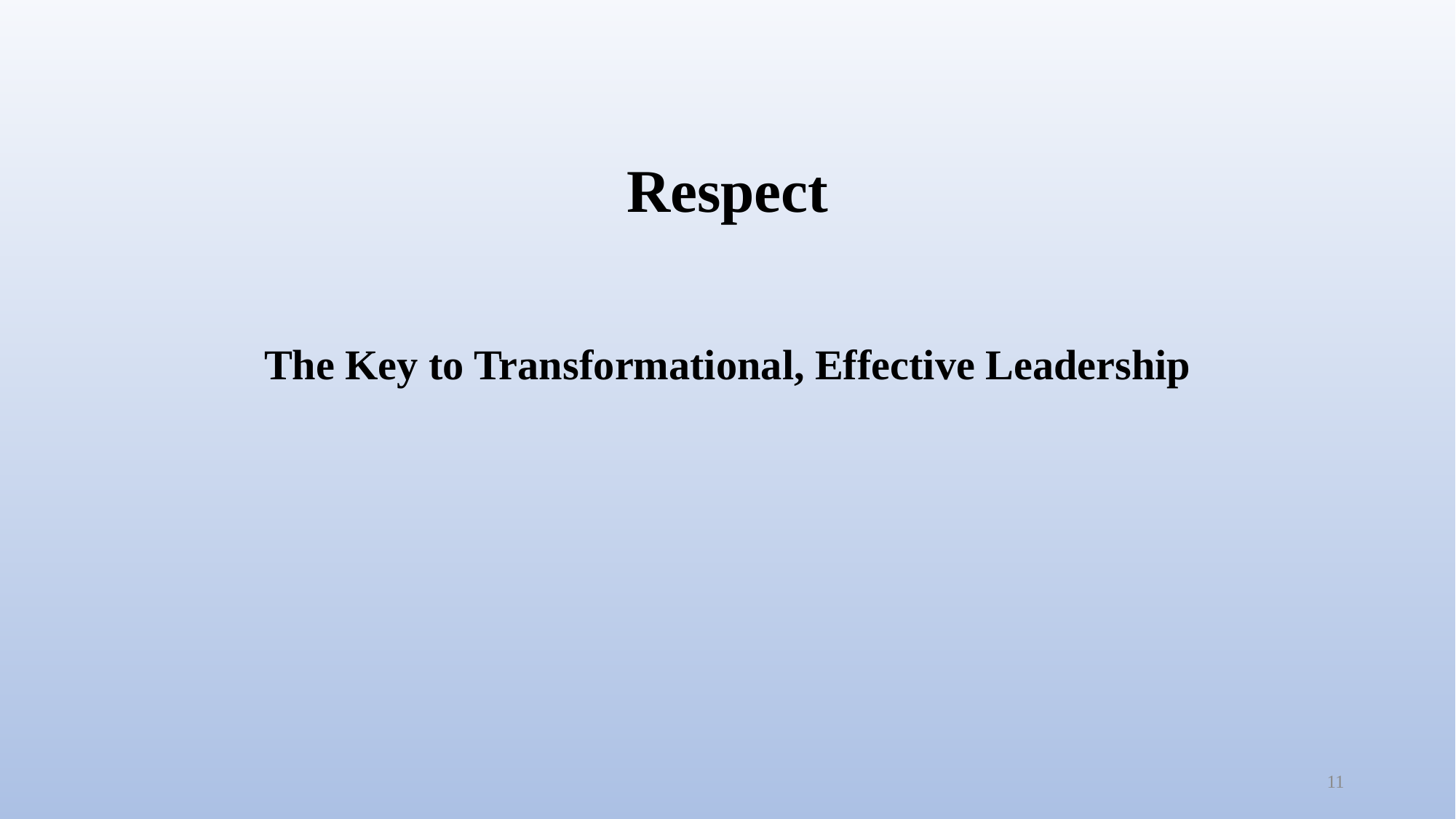

# Respect
The Key to Transformational, Effective Leadership
11